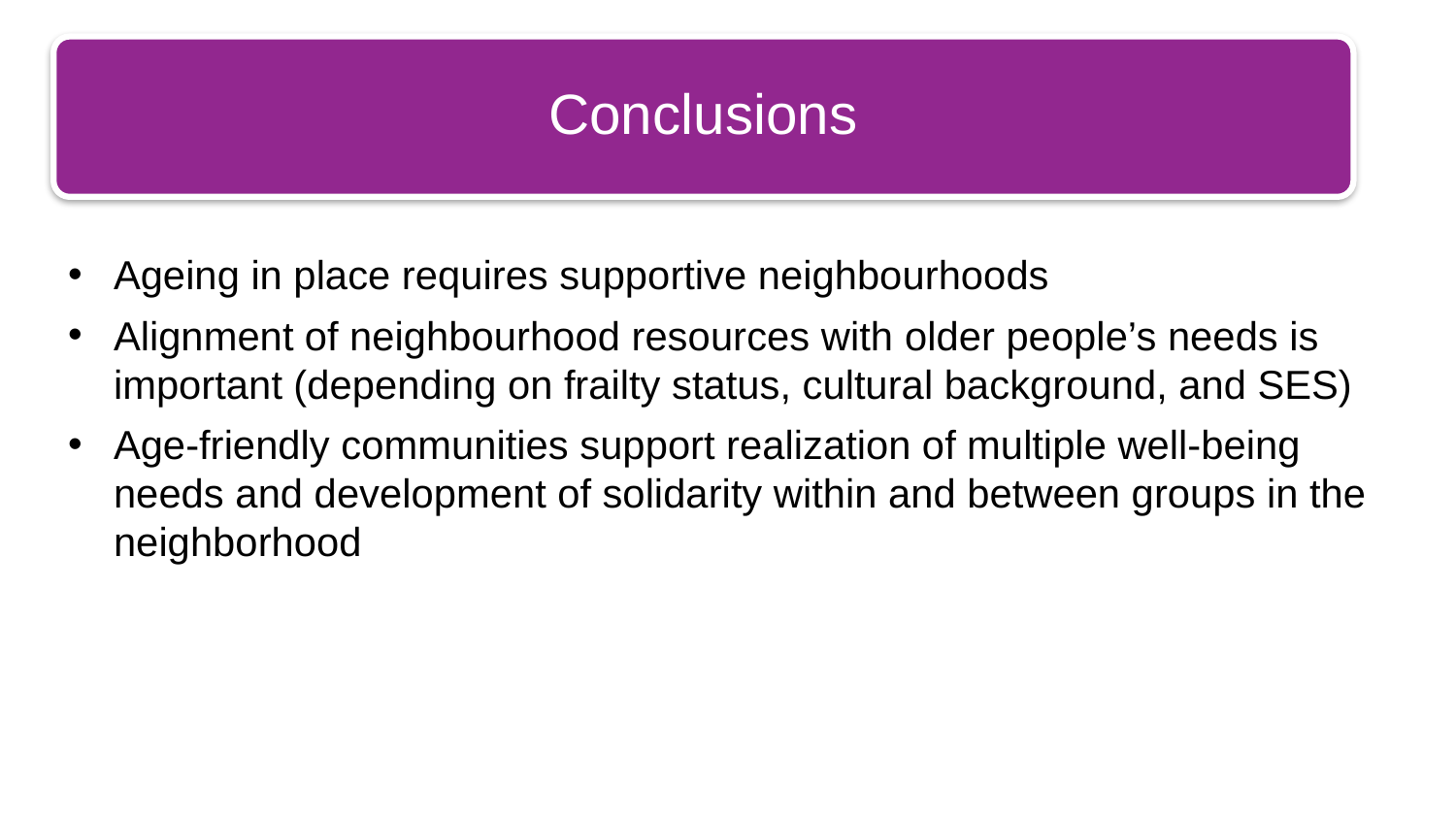

Conclusions
Ageing in place requires supportive neighbourhoods
Alignment of neighbourhood resources with older people’s needs is important (depending on frailty status, cultural background, and SES)
Age-friendly communities support realization of multiple well-being needs and development of solidarity within and between groups in the neighborhood